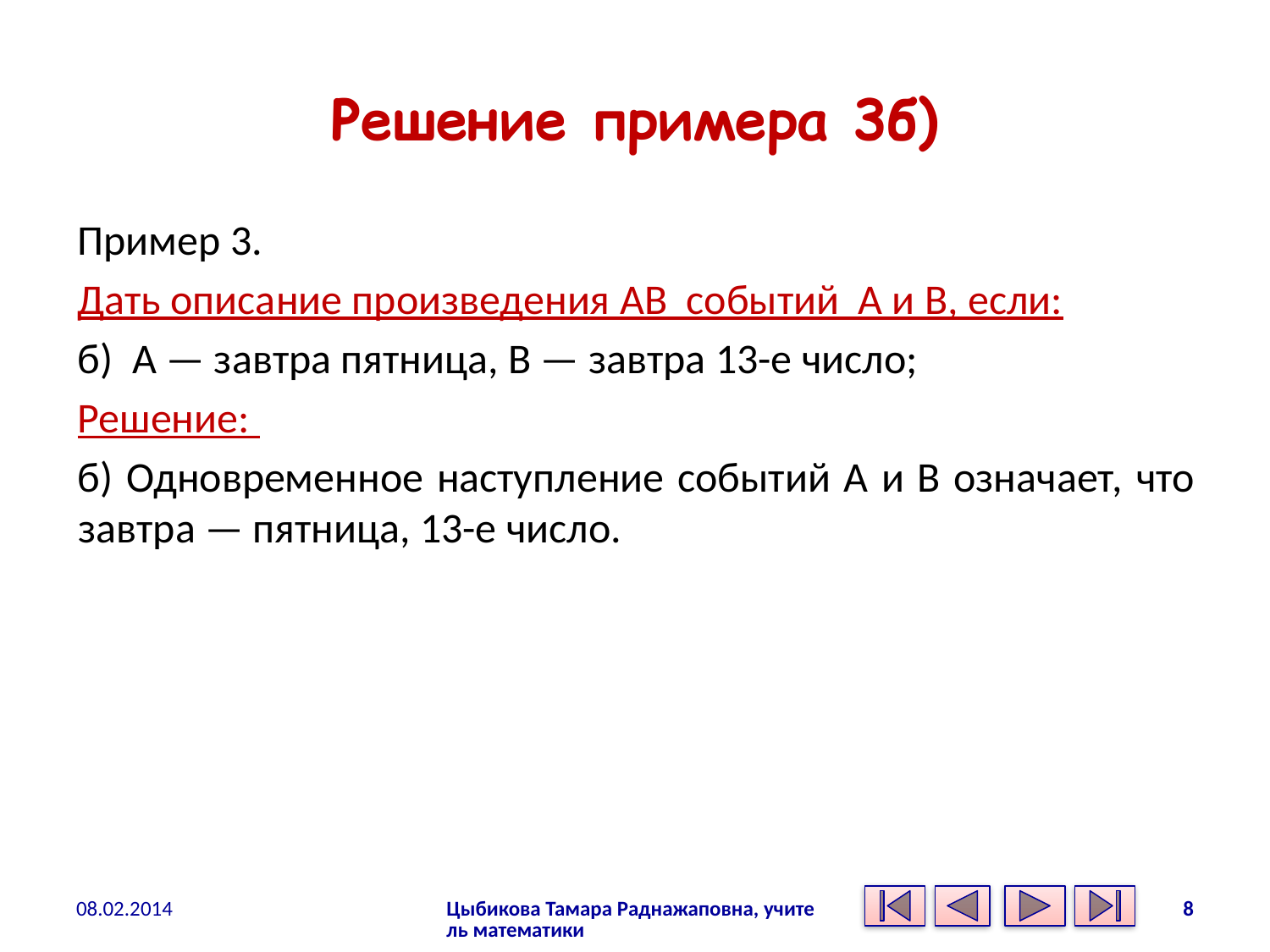

# Решение примера 3б)
Пример 3.
Дать описание произведения АВ  событий  А и В, если:
б)  А — завтра пятница, В — завтра 13-е число;
Решение:
б) Одновременное наступление событий А и В означает, что завтра — пятница, 13-е число.
08.02.2014
Цыбикова Тамара Раднажаповна, учитель математики
8